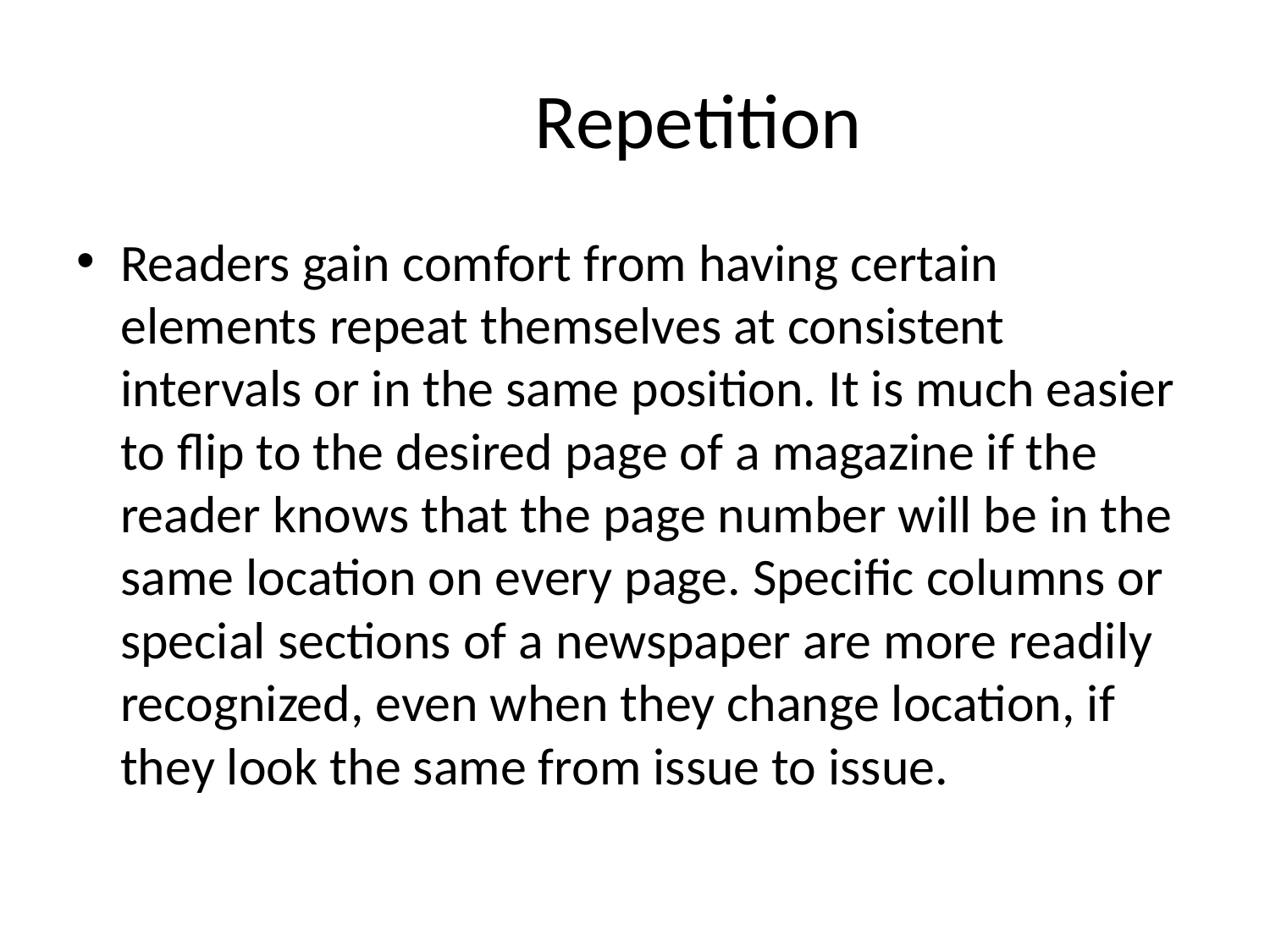

# Repetition
Readers gain comfort from having certain elements repeat themselves at consistent intervals or in the same position. It is much easier to flip to the desired page of a magazine if the reader knows that the page number will be in the same location on every page. Specific columns or special sections of a newspaper are more readily recognized, even when they change location, if they look the same from issue to issue.